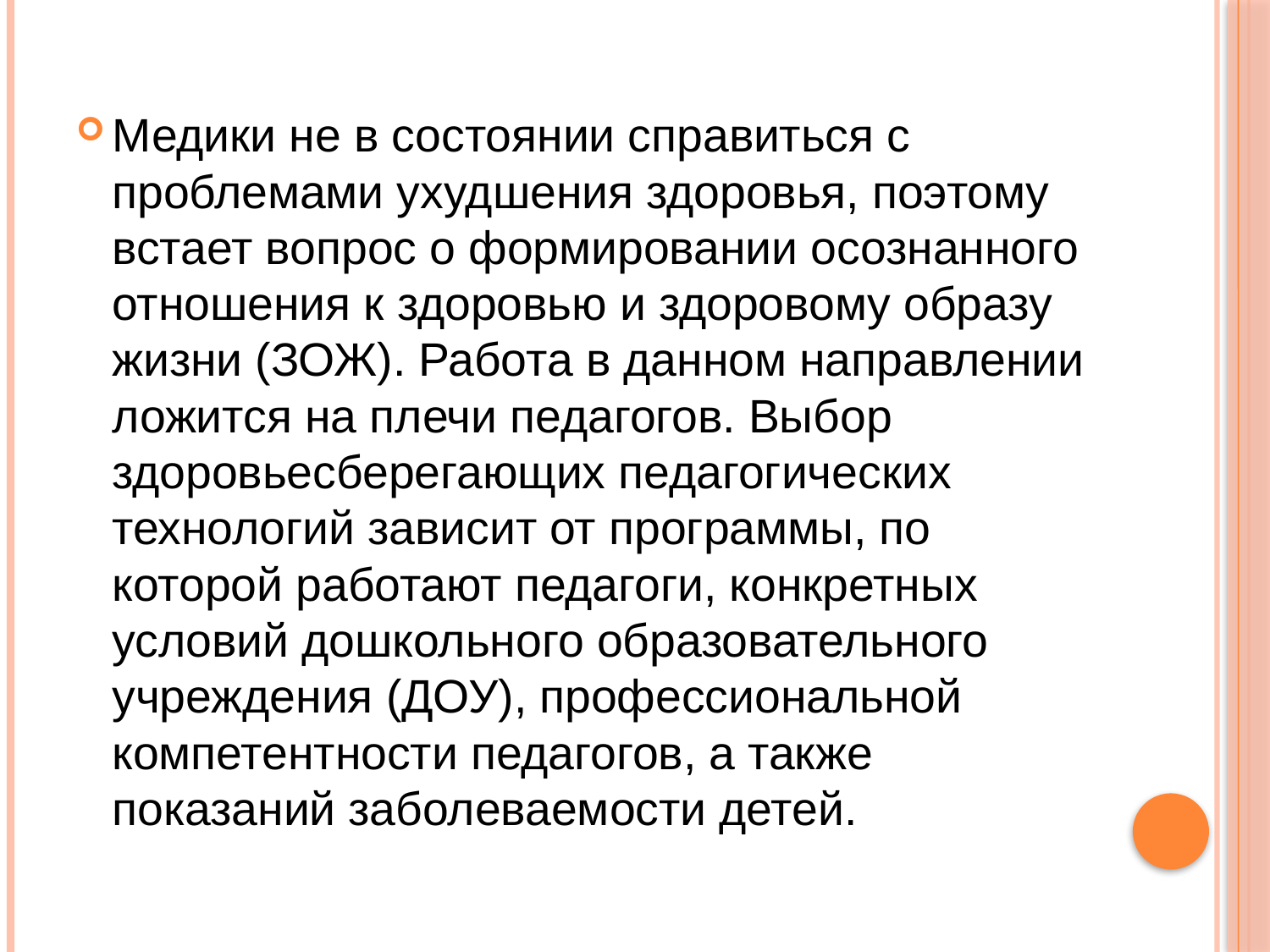

Медики не в состоянии справиться с проблемами ухудшения здоровья, поэтому встает вопрос о формировании осознанного отношения к здоровью и здоровому образу жизни (ЗОЖ). Работа в данном направлении ложится на плечи педагогов. Выбор здоровьесберегающих педагогических технологий зависит от программы, по которой работают педагоги, конкретных условий дошкольного образовательного учреждения (ДОУ), профессиональной компетентности педагогов, а также показаний заболеваемости детей.